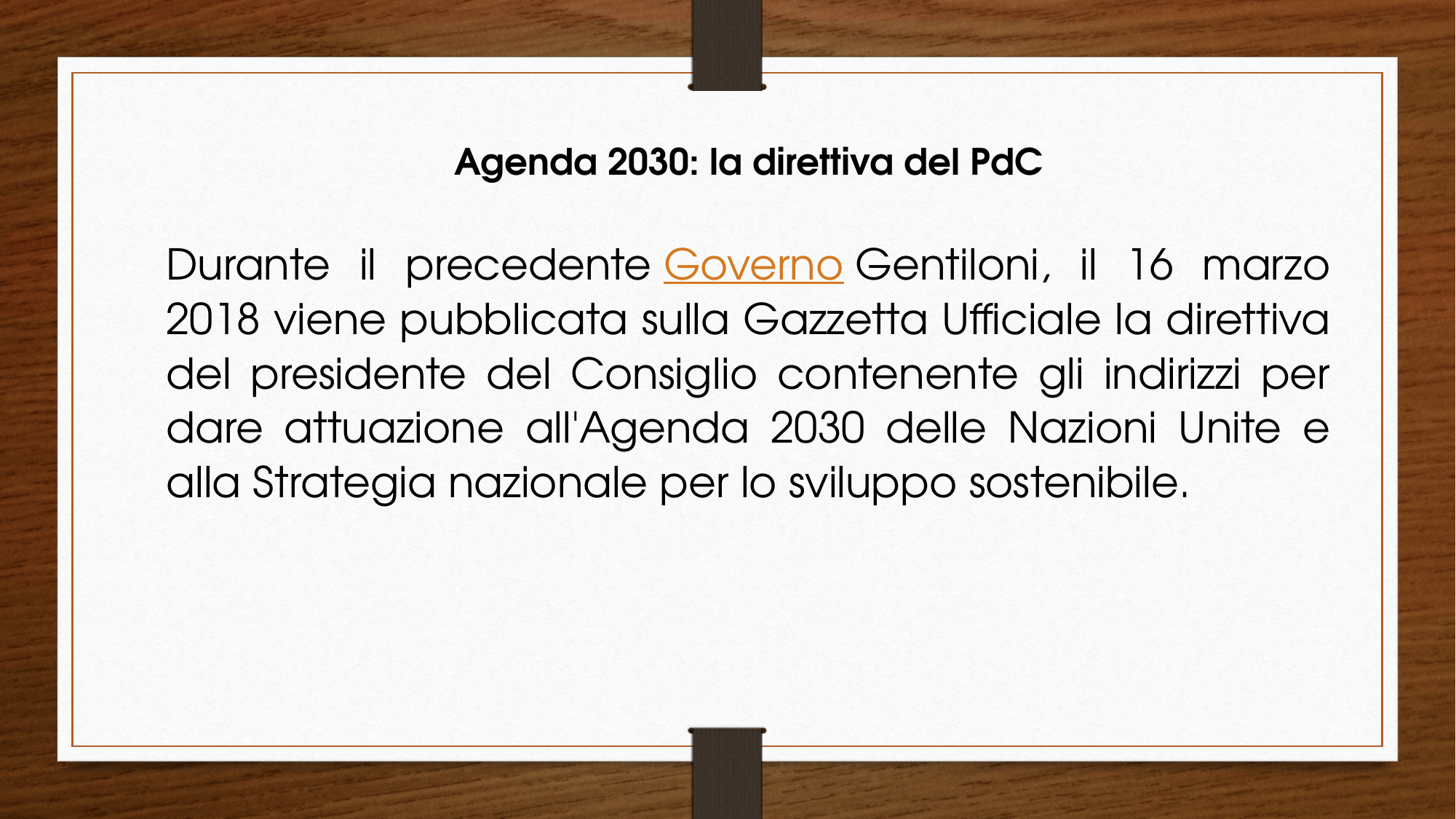

Agenda 2030: la direttiva del PdC

Durante il precedente Governo Gentiloni, il 16 marzo 2018 viene pubblicata sulla Gazzetta Ufficiale la direttiva del presidente del Consiglio contenente gli indirizzi per dare attuazione all'Agenda 2030 delle Nazioni Unite e alla Strategia nazionale per lo sviluppo sostenibile.